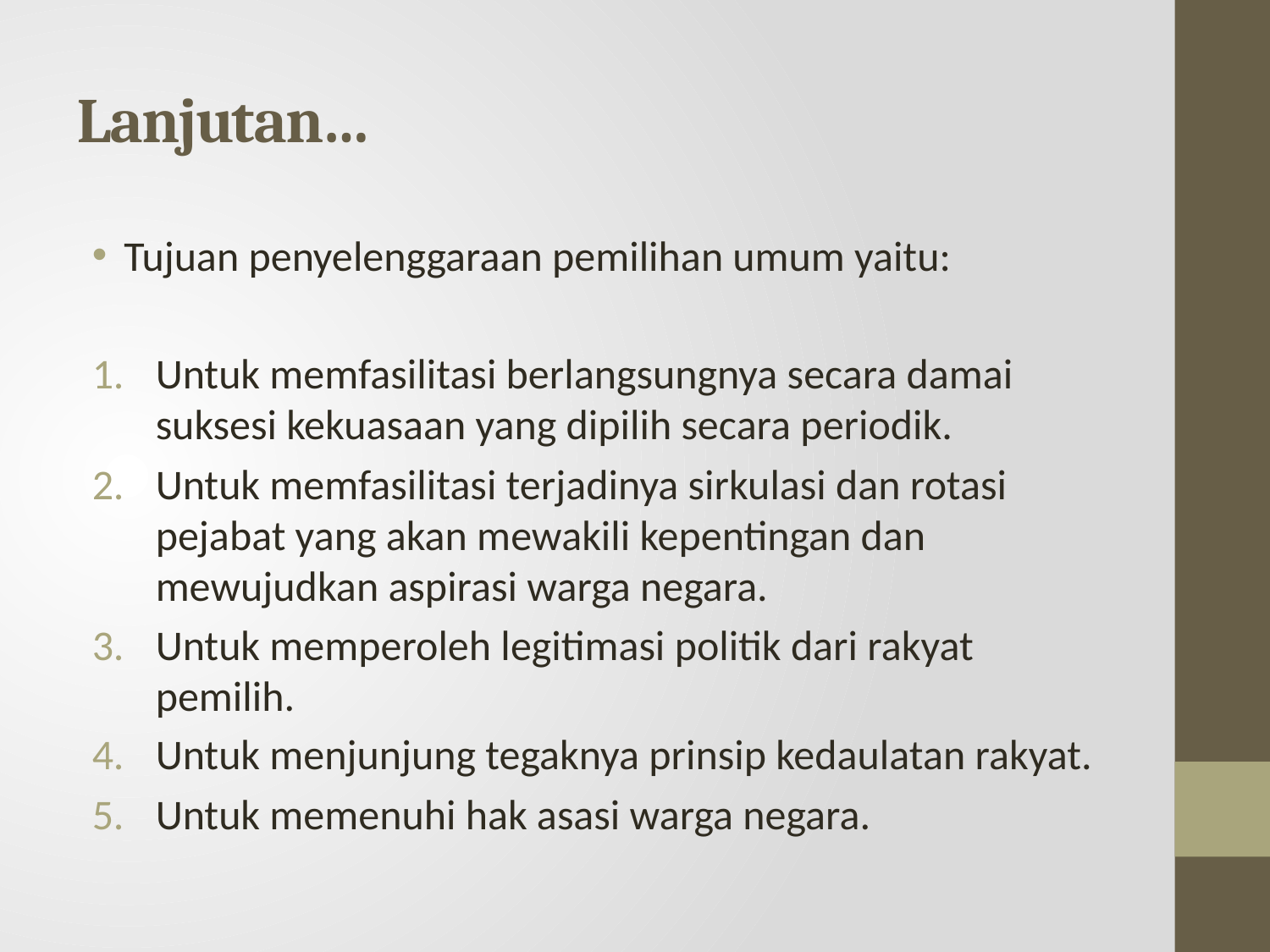

# Lanjutan…
Tujuan penyelenggaraan pemilihan umum yaitu:

Untuk memfasilitasi berlangsungnya secara damai suksesi kekuasaan yang dipilih secara periodik.
Untuk memfasilitasi terjadinya sirkulasi dan rotasi pejabat yang akan mewakili kepentingan dan mewujudkan aspirasi warga negara.
Untuk memperoleh legitimasi politik dari rakyat pemilih.
Untuk menjunjung tegaknya prinsip kedaulatan rakyat.
Untuk memenuhi hak asasi warga negara.